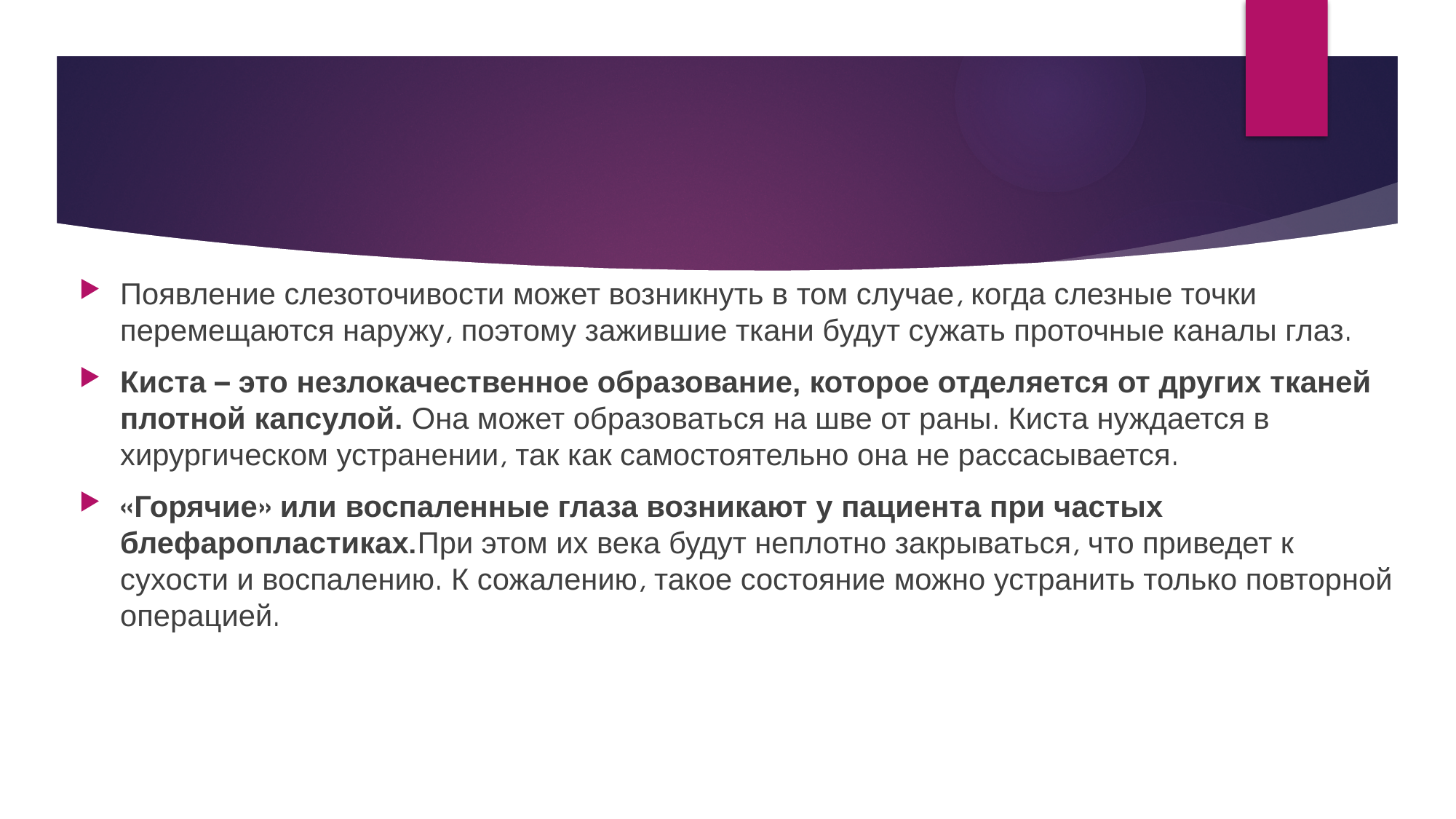

Появление слезоточивости может возникнуть в том случае, когда слезные точки перемещаются наружу, поэтому зажившие ткани будут сужать проточные каналы глаз.
Киста – это незлокачественное образование, которое отделяется от других тканей плотной капсулой. Она может образоваться на шве от раны. Киста нуждается в хирургическом устранении, так как самостоятельно она не рассасывается.
«Горячие» или воспаленные глаза возникают у пациента при частых блефаропластиках.При этом их века будут неплотно закрываться, что приведет к сухости и воспалению. К сожалению, такое состояние можно устранить только повторной операцией.